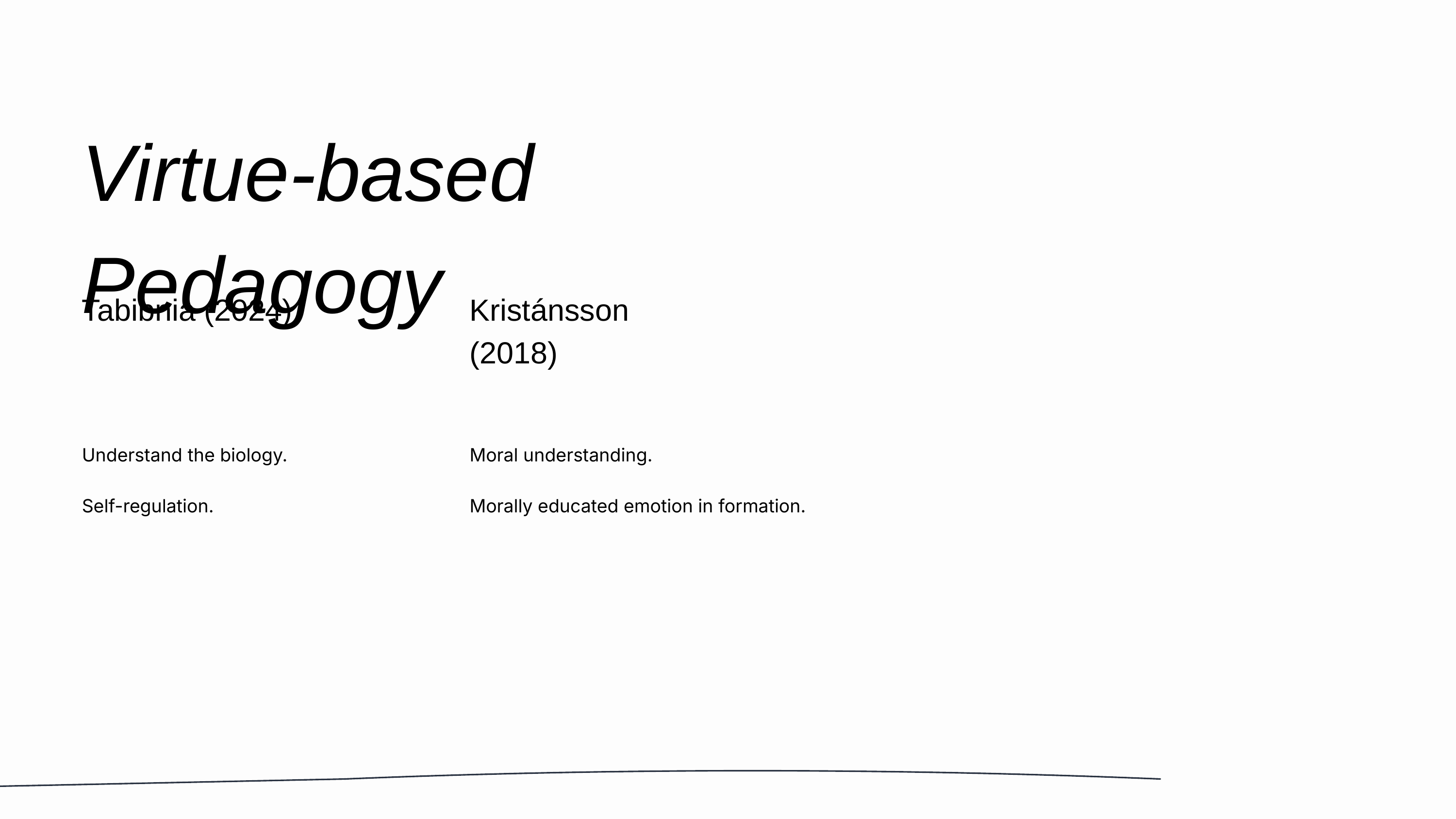

Virtue-based Pedagogy
Tabibnia (2024)
Kristánsson (2018)
Understand the biology.

Self-regulation.
Moral understanding.

Morally educated emotion in formation.